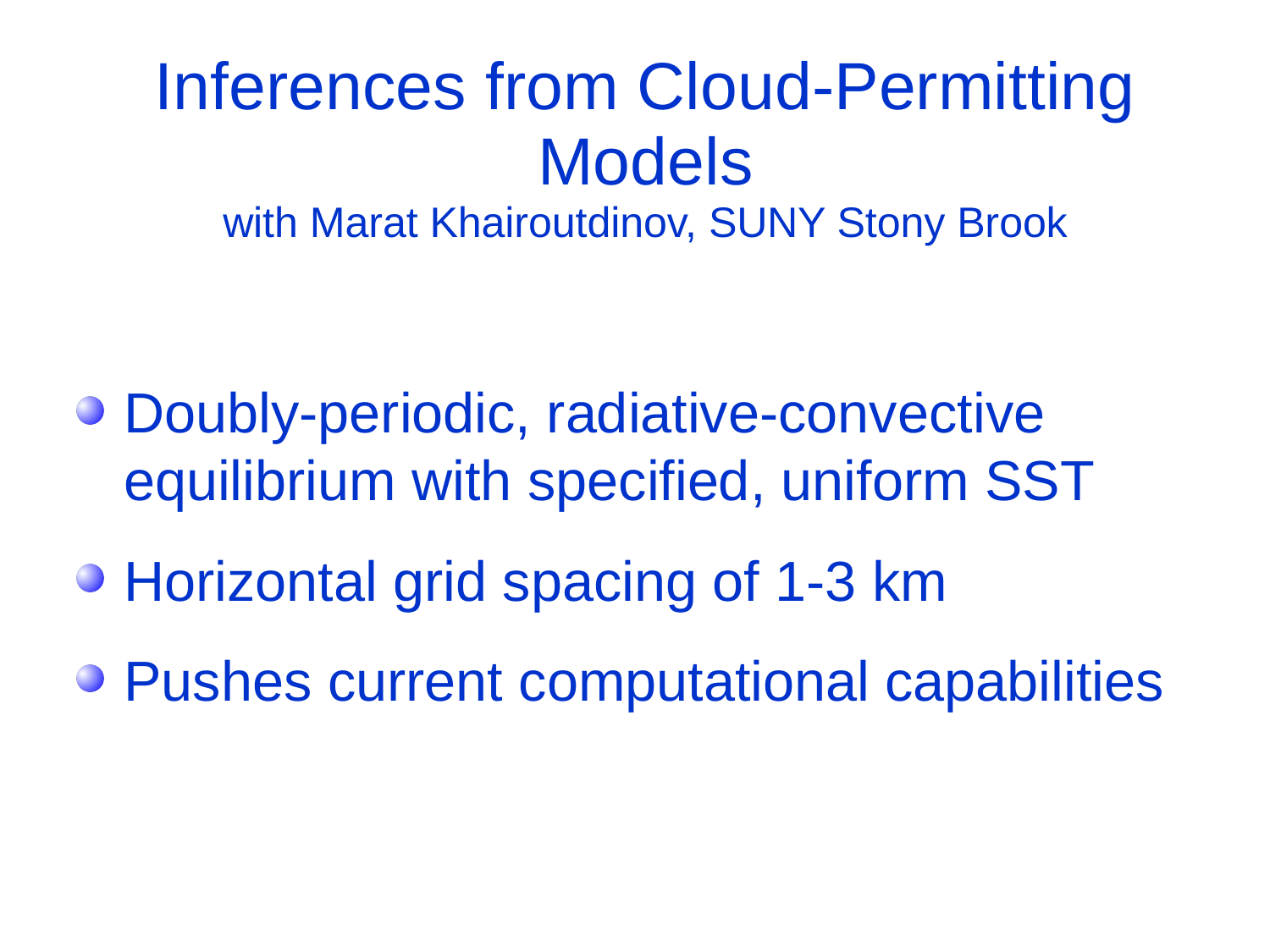

# Inferences from Cloud-Permitting Models with Marat Khairoutdinov, SUNY Stony Brook
Doubly-periodic, radiative-convective equilibrium with specified, uniform SST
Horizontal grid spacing of 1-3 km
Pushes current computational capabilities